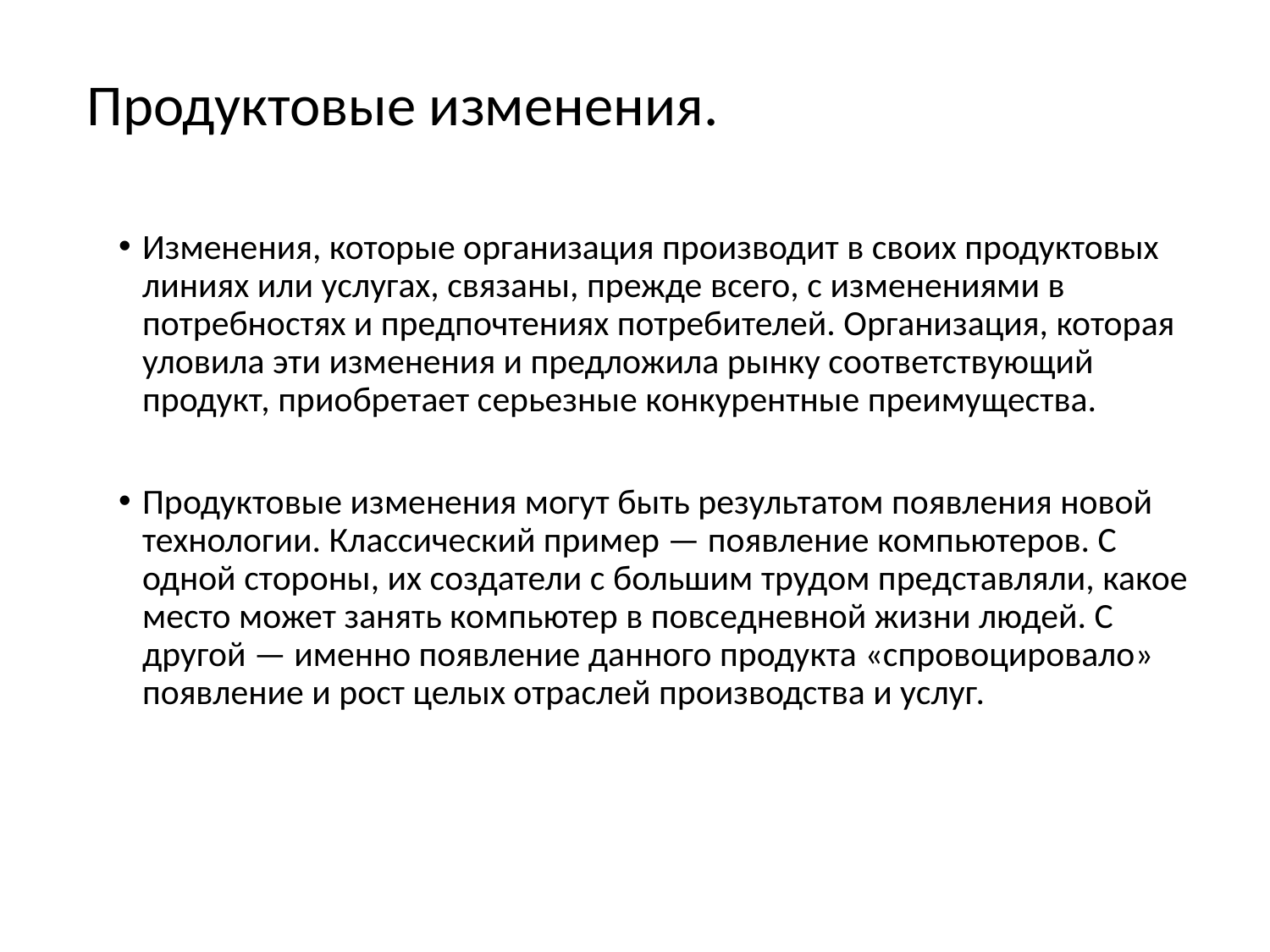

# Продуктовые изменения.
Изменения, которые организация производит в своих продуктовых линиях или услугах, связаны, прежде всего, с изменениями в потребностях и предпочтениях потребителей. Организация, которая уловила эти изменения и предложила рынку соответствующий продукт, приобретает серьезные конкурентные преимущества.

Продуктовые изменения могут быть результатом появления новой технологии. Классический пример — появление компьютеров. С одной стороны, их создатели с большим трудом представляли, какое место может занять компьютер в повседневной жизни людей. С другой — именно появление данного продукта «спровоцировало» появление и рост целых отраслей производства и услуг.